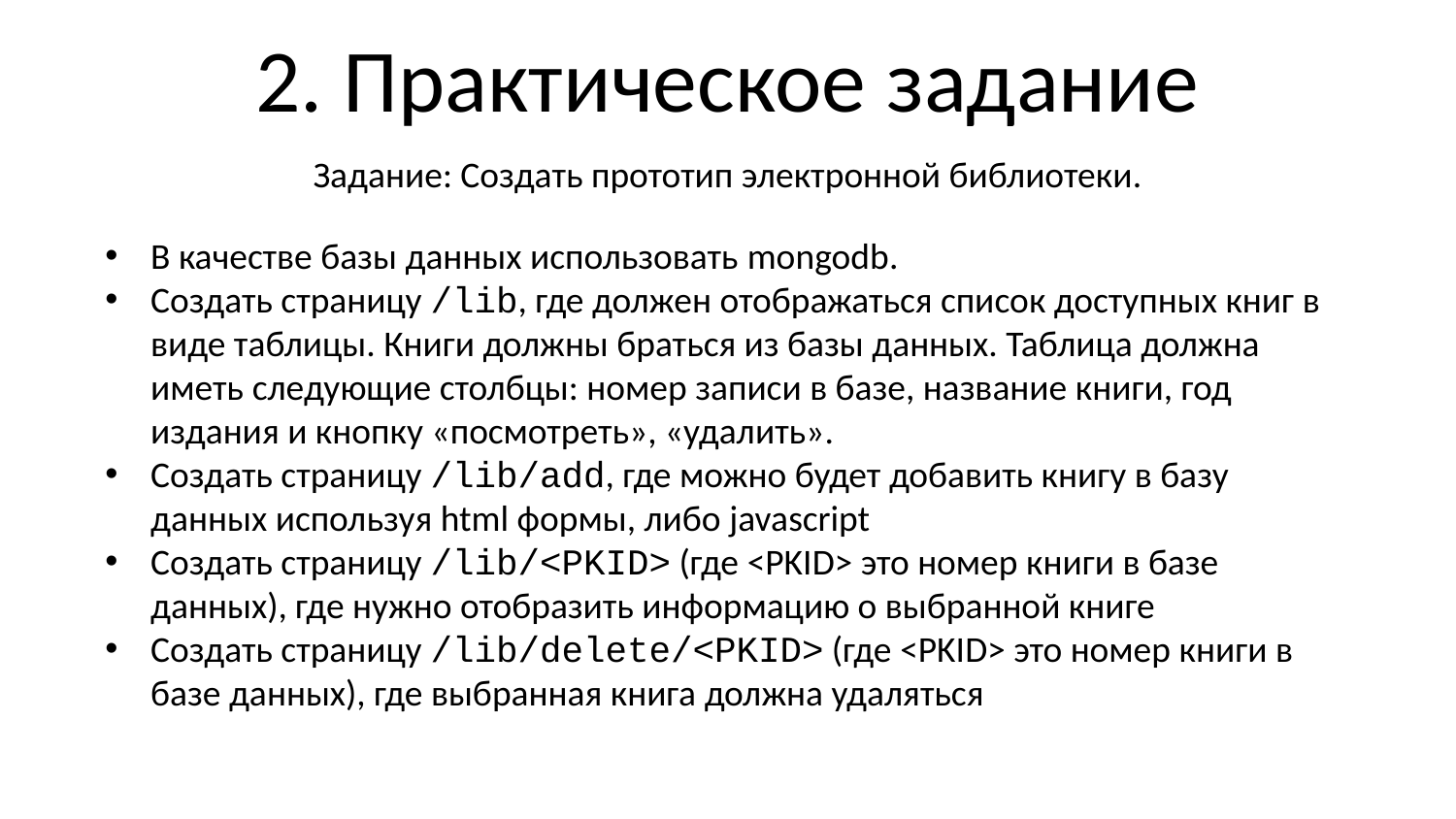

2. Практическое задание
Задание: Создать прототип электронной библиотеки.
В качестве базы данных использовать mongodb.
Создать страницу /lib, где должен отображаться список доступных книг в виде таблицы. Книги должны браться из базы данных. Таблица должна иметь следующие столбцы: номер записи в базе, название книги, год издания и кнопку «посмотреть», «удалить».
Создать страницу /lib/add, где можно будет добавить книгу в базу данных используя html формы, либо javascript
Создать страницу /lib/<PKID> (где <PKID> это номер книги в базе данных), где нужно отобразить информацию о выбранной книге
Создать страницу /lib/delete/<PKID> (где <PKID> это номер книги в базе данных), где выбранная книга должна удаляться